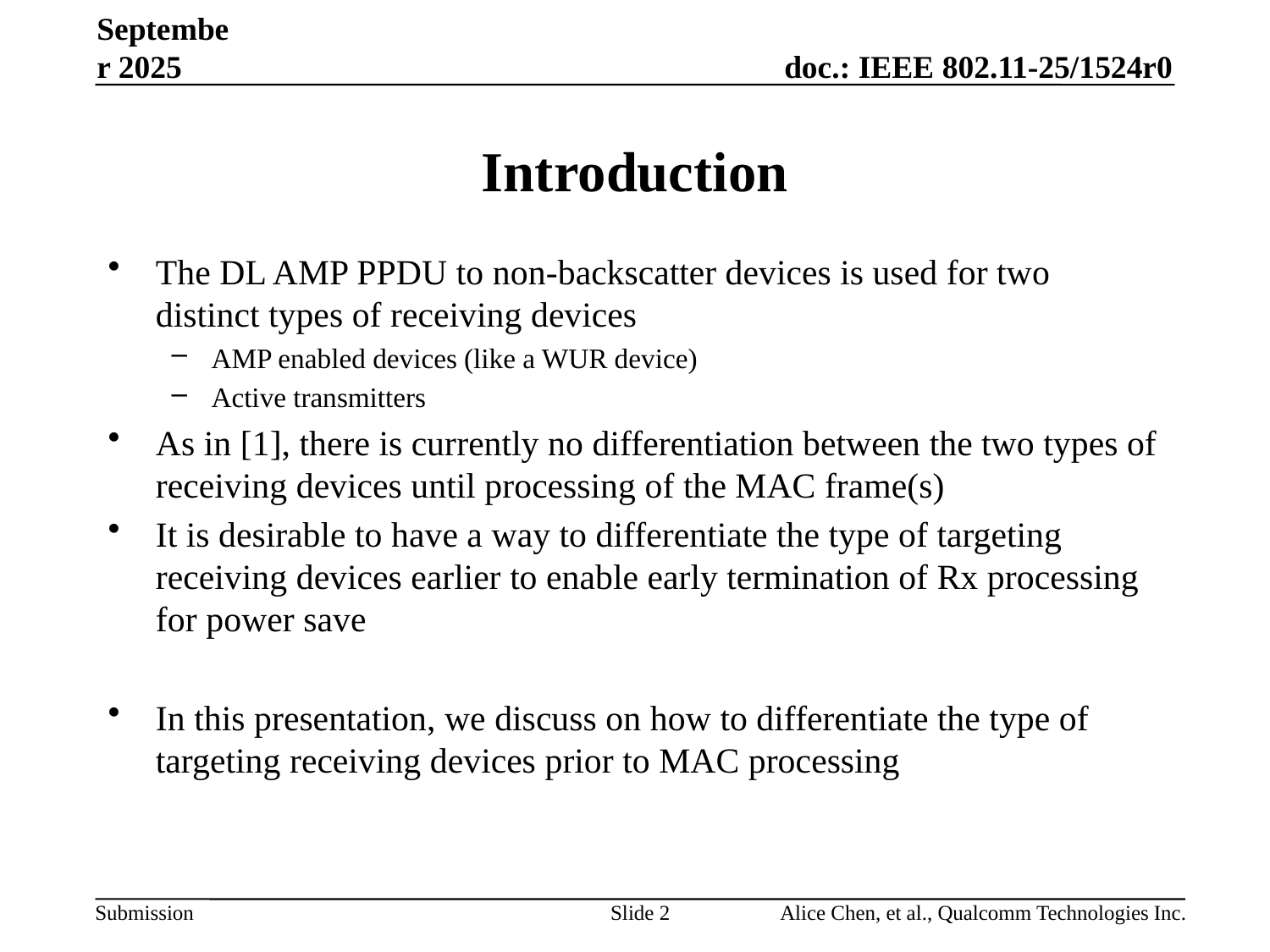

September 2025
# Introduction
The DL AMP PPDU to non-backscatter devices is used for two distinct types of receiving devices
AMP enabled devices (like a WUR device)
Active transmitters
As in [1], there is currently no differentiation between the two types of receiving devices until processing of the MAC frame(s)
It is desirable to have a way to differentiate the type of targeting receiving devices earlier to enable early termination of Rx processing for power save

In this presentation, we discuss on how to differentiate the type of targeting receiving devices prior to MAC processing

Slide 2
Alice Chen, et al., Qualcomm Technologies Inc.